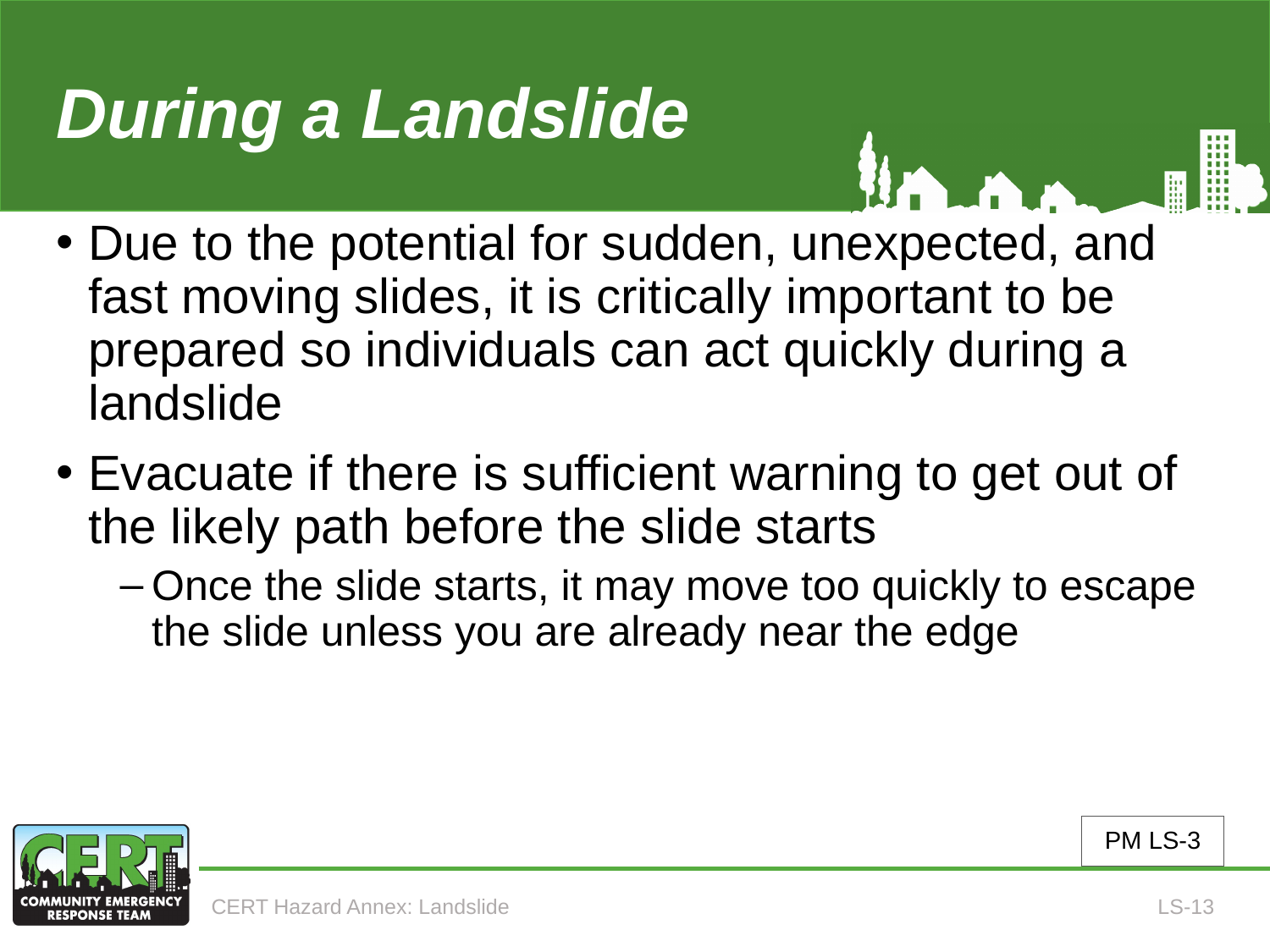

# During a Landslide
Due to the potential for sudden, unexpected, and fast moving slides, it is critically important to be prepared so individuals can act quickly during a landslide
Evacuate if there is sufficient warning to get out of the likely path before the slide starts
Once the slide starts, it may move too quickly to escape the slide unless you are already near the edge
PM LS-3
CERT Hazard Annex: Landslide
LS-13